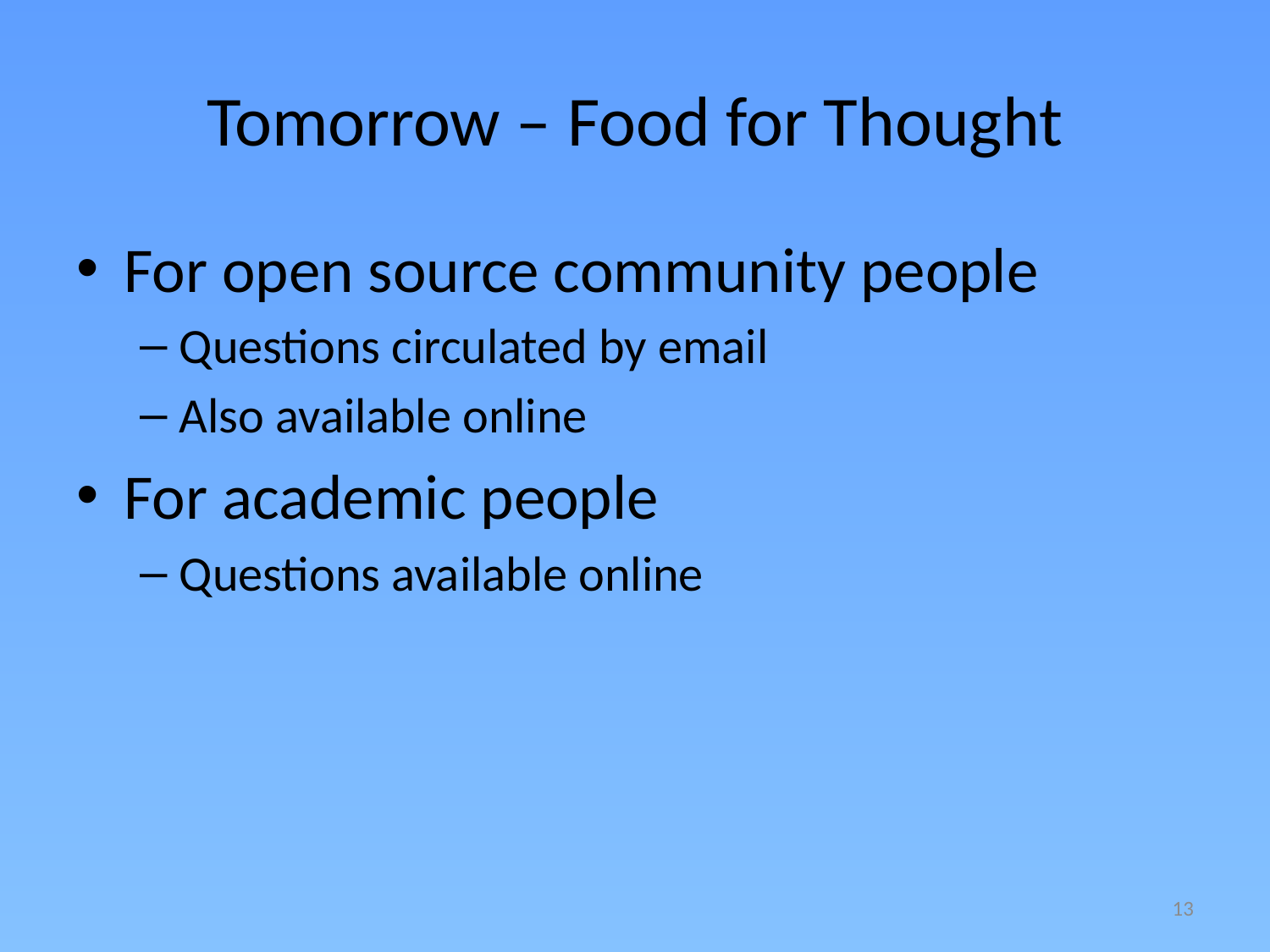

# Tomorrow – Food for Thought
For open source community people
Questions circulated by email
Also available online
For academic people
Questions available online
13